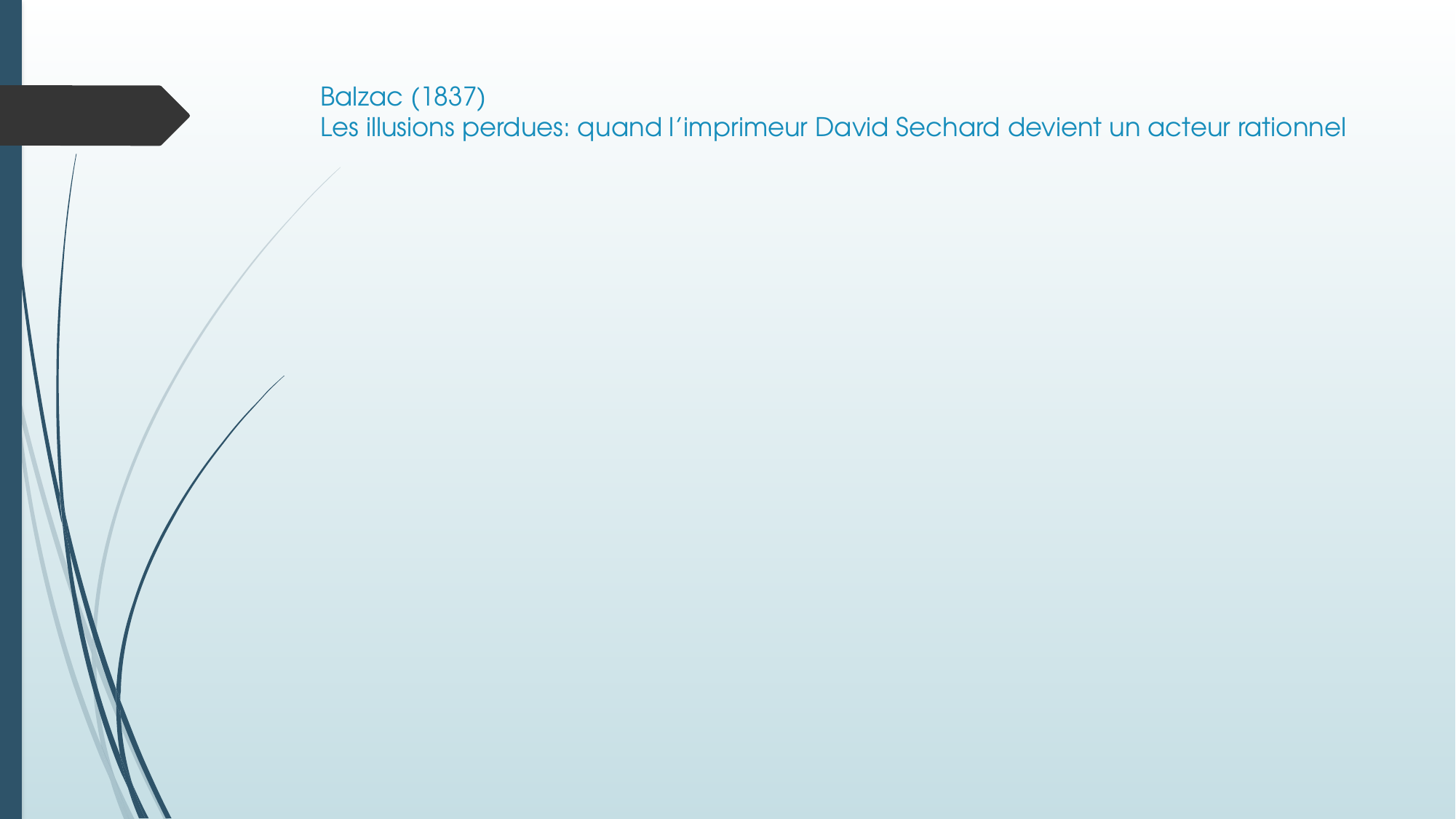

# Balzac (1837) Les illusions perdues: quand l’imprimeur David Sechard devient un acteur rationnel